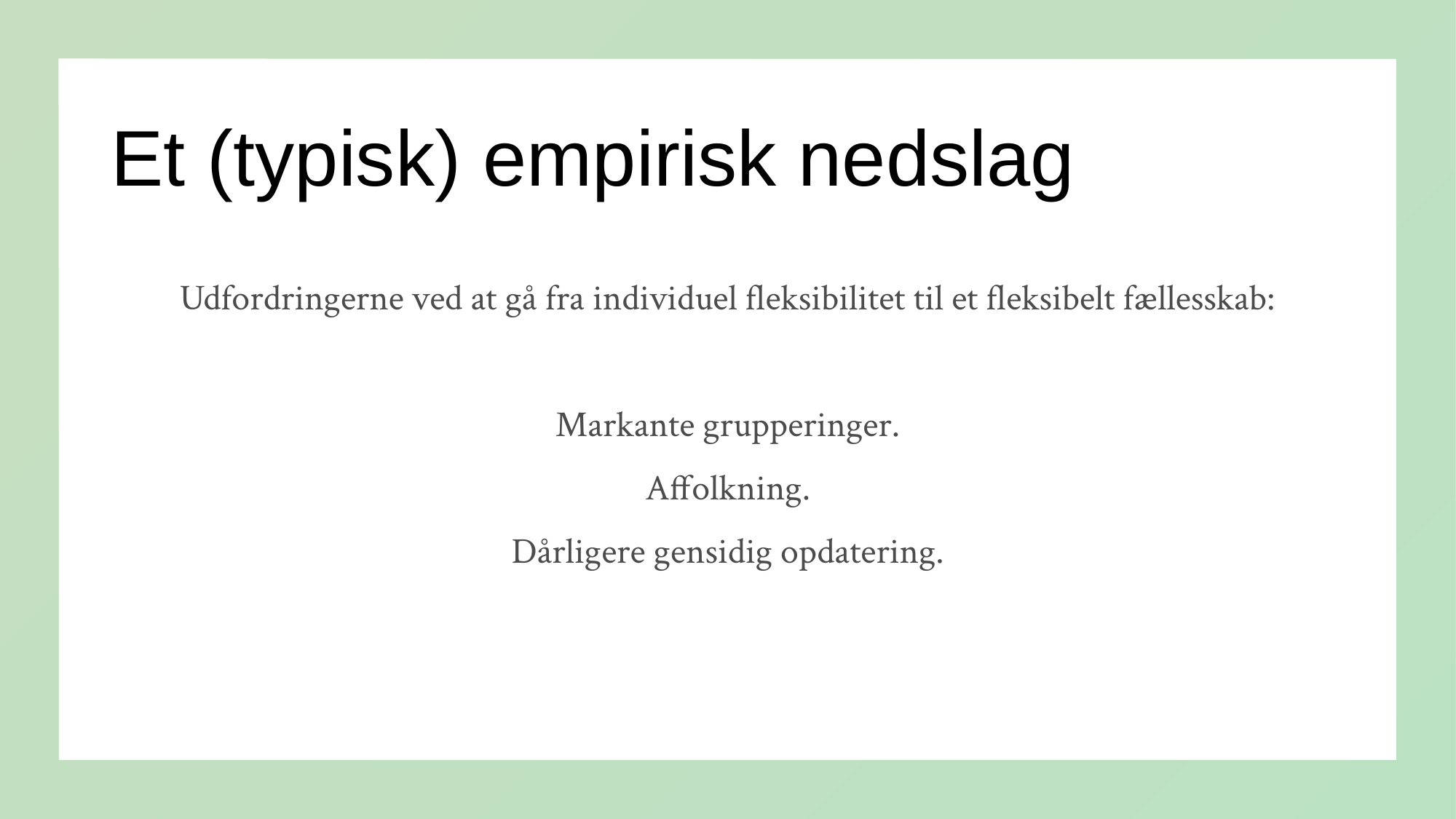

# Et (typisk) empirisk nedslag
Udfordringerne ved at gå fra individuel fleksibilitet til et fleksibelt fællesskab:

Markante grupperinger.
Affolkning.
Dårligere gensidig opdatering.